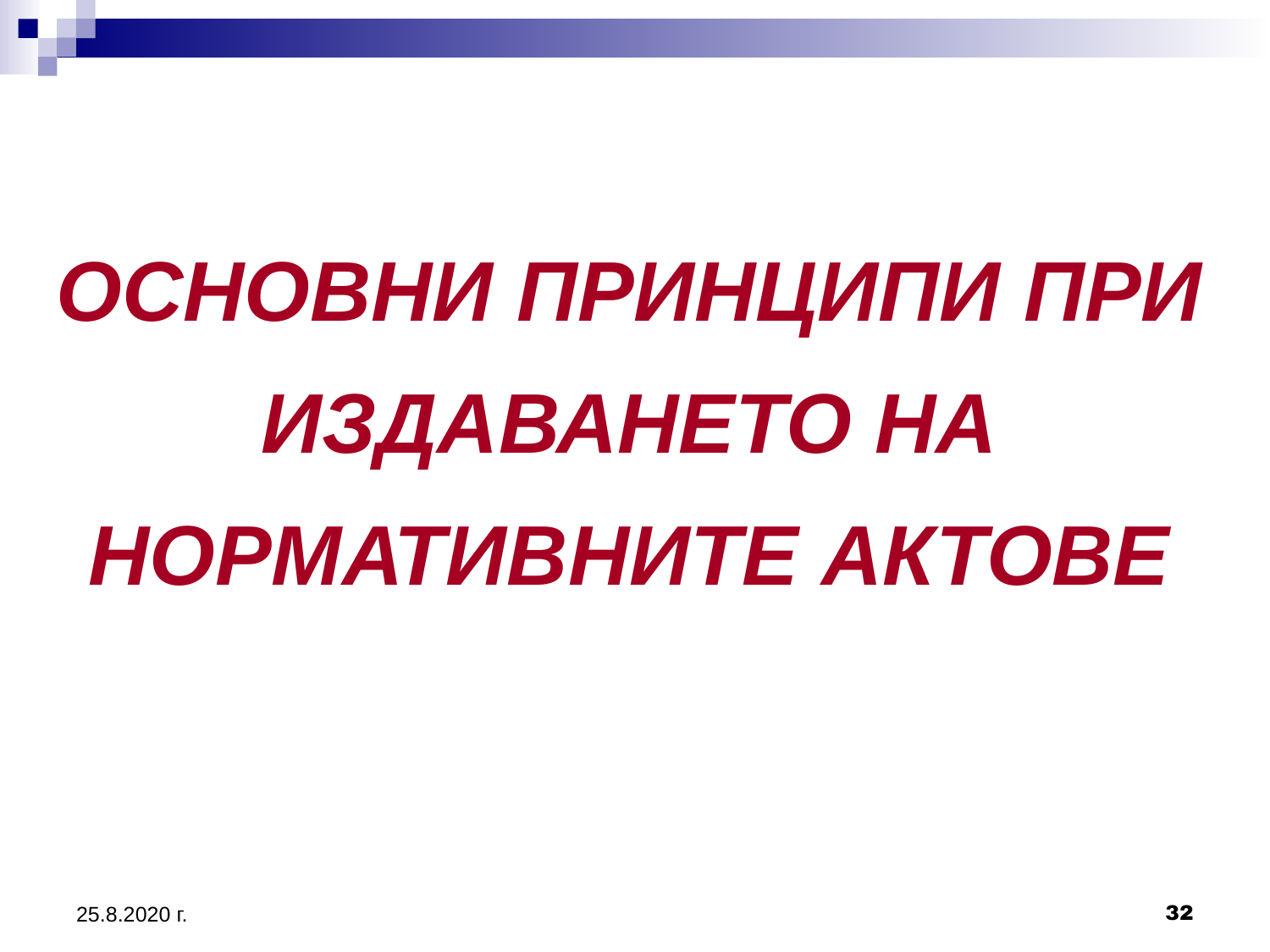

# ОСНОВНИ ПРИНЦИПИ ПРИ ИЗДАВАНЕТО НА НОРМАТИВНИТЕ АКТОВЕ
25.8.2020 г.
32